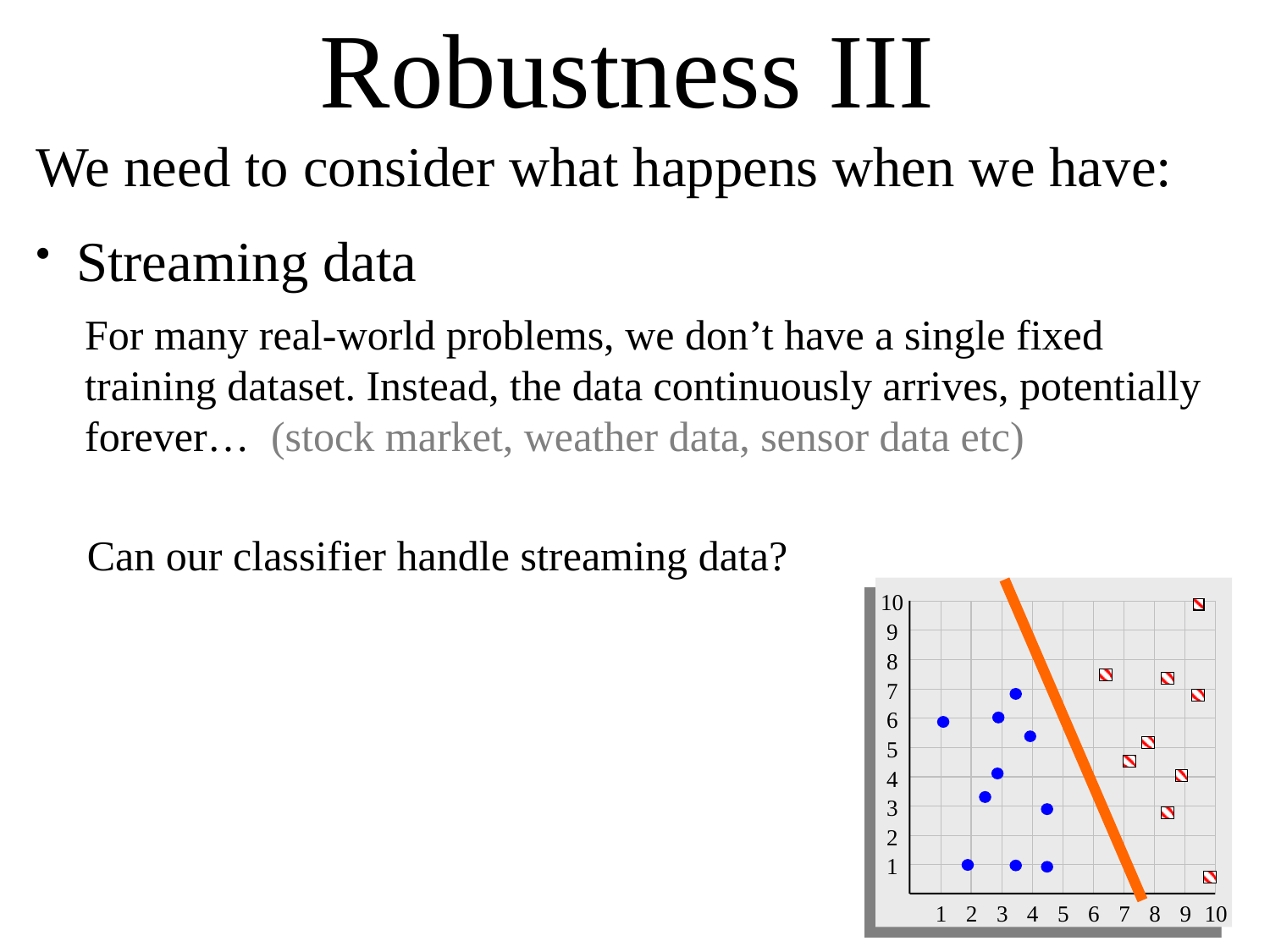

Robustness III
We need to consider what happens when we have:
 Streaming data
For many real-world problems, we don’t have a single fixed training dataset. Instead, the data continuously arrives, potentially forever…  (stock market, weather data, sensor data etc)
Can our classifier handle streaming data?

10

9

8

7

6

5

4

3

2

1

1
2
3
4
5
6
7
8
9
10